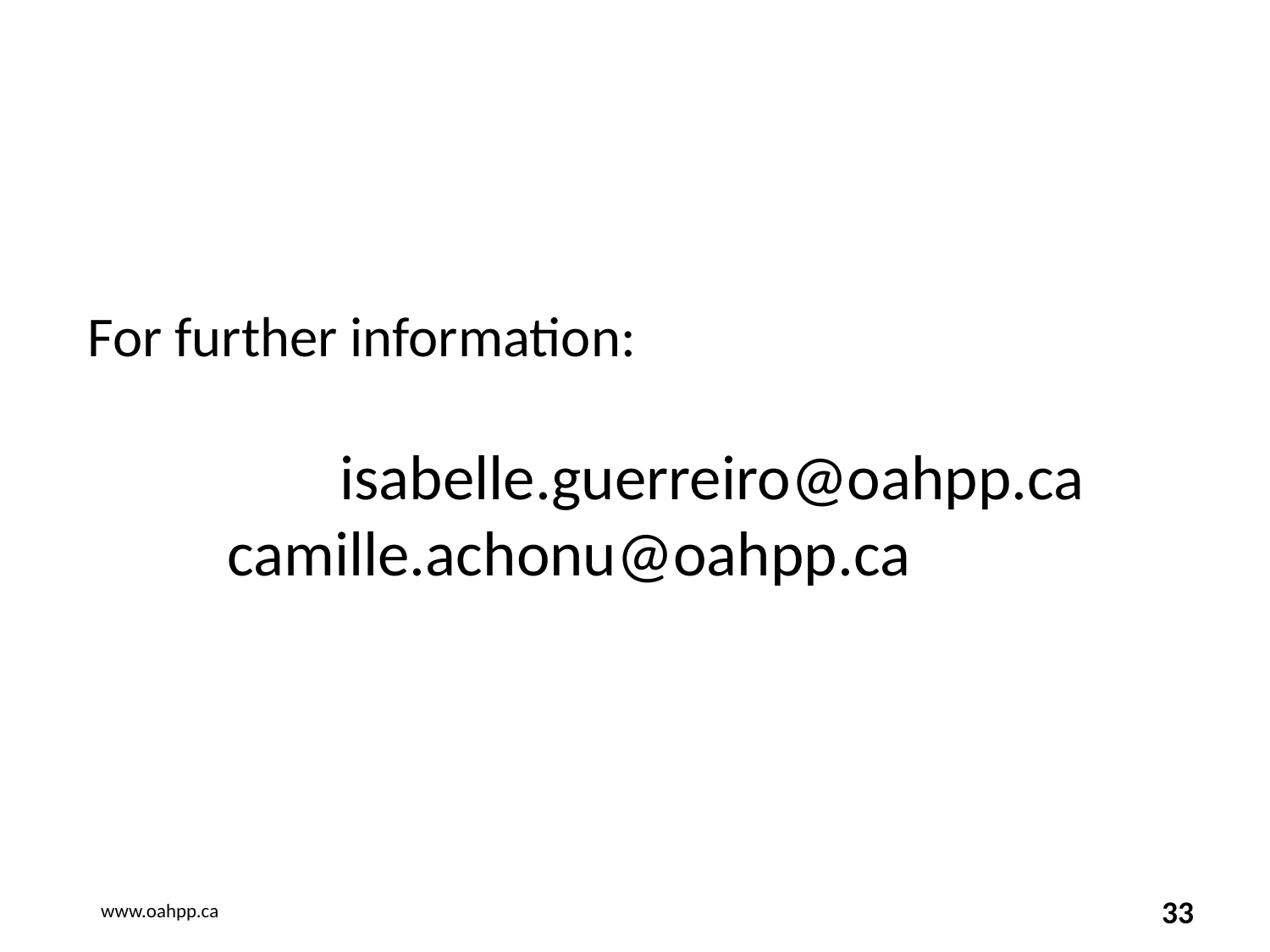

# For further information: isabelle.guerreiro@oahpp.ca camille.achonu@oahpp.ca
www.oahpp.ca
33